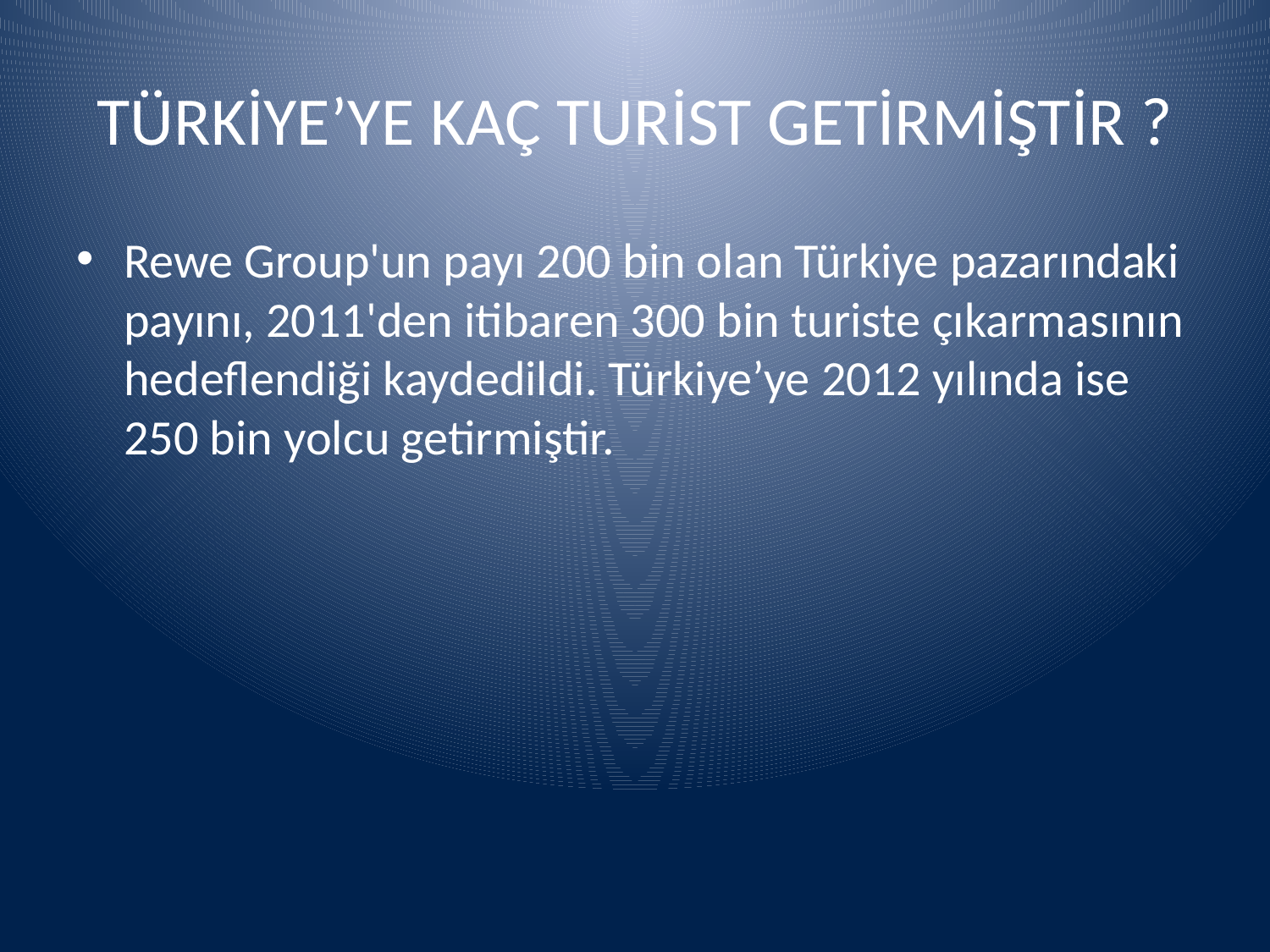

# TÜRKİYE’YE KAÇ TURİST GETİRMİŞTİR ?
Rewe Group'un payı 200 bin olan Türkiye pazarındaki payını, 2011'den itibaren 300 bin turiste çıkarmasının hedeflendiği kaydedildi. Türkiye’ye 2012 yılında ise 250 bin yolcu getirmiştir.